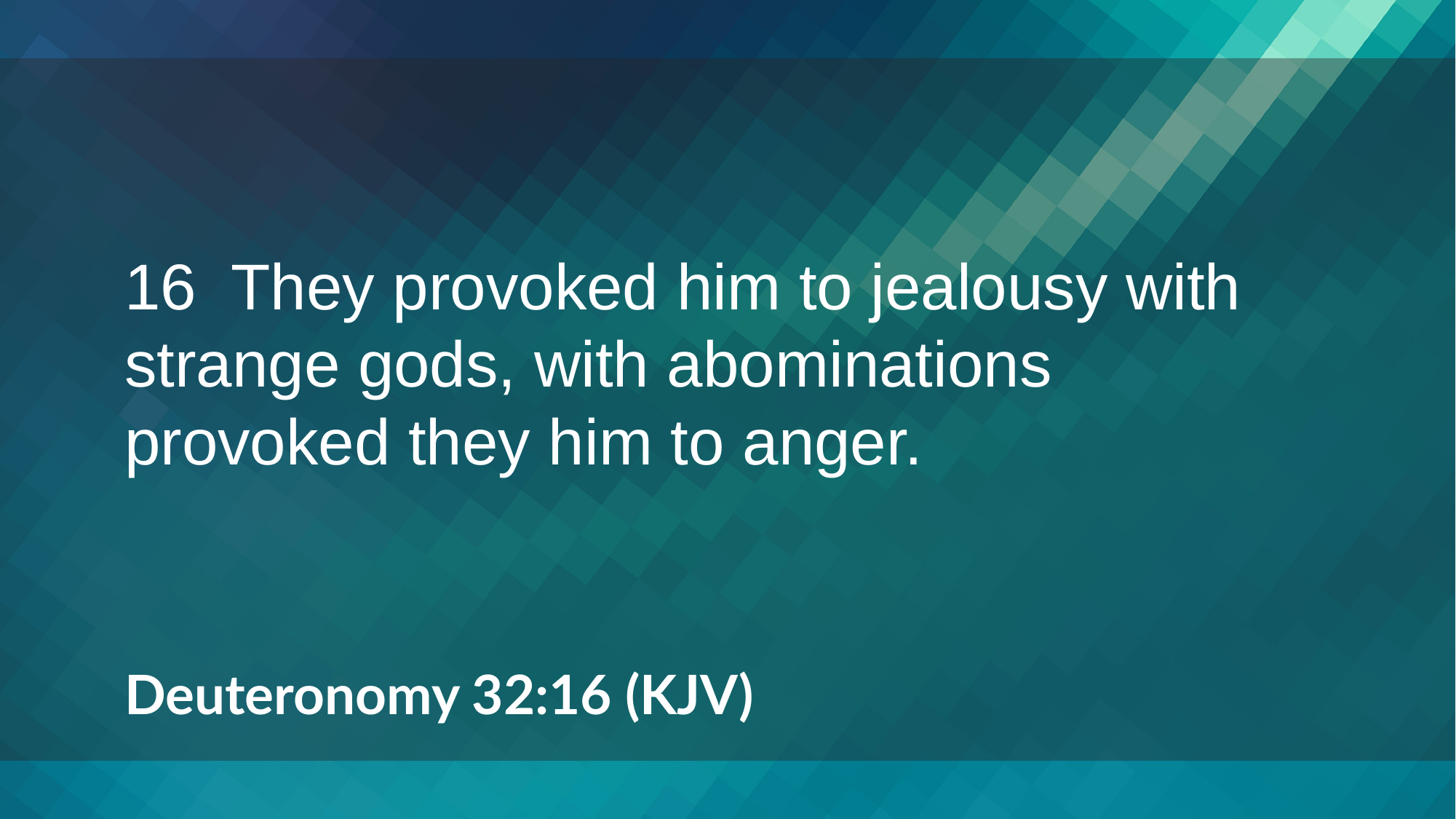

16  They provoked him to jealousy with strange gods, with abominations provoked they him to anger.
Deuteronomy 32:16 (KJV)